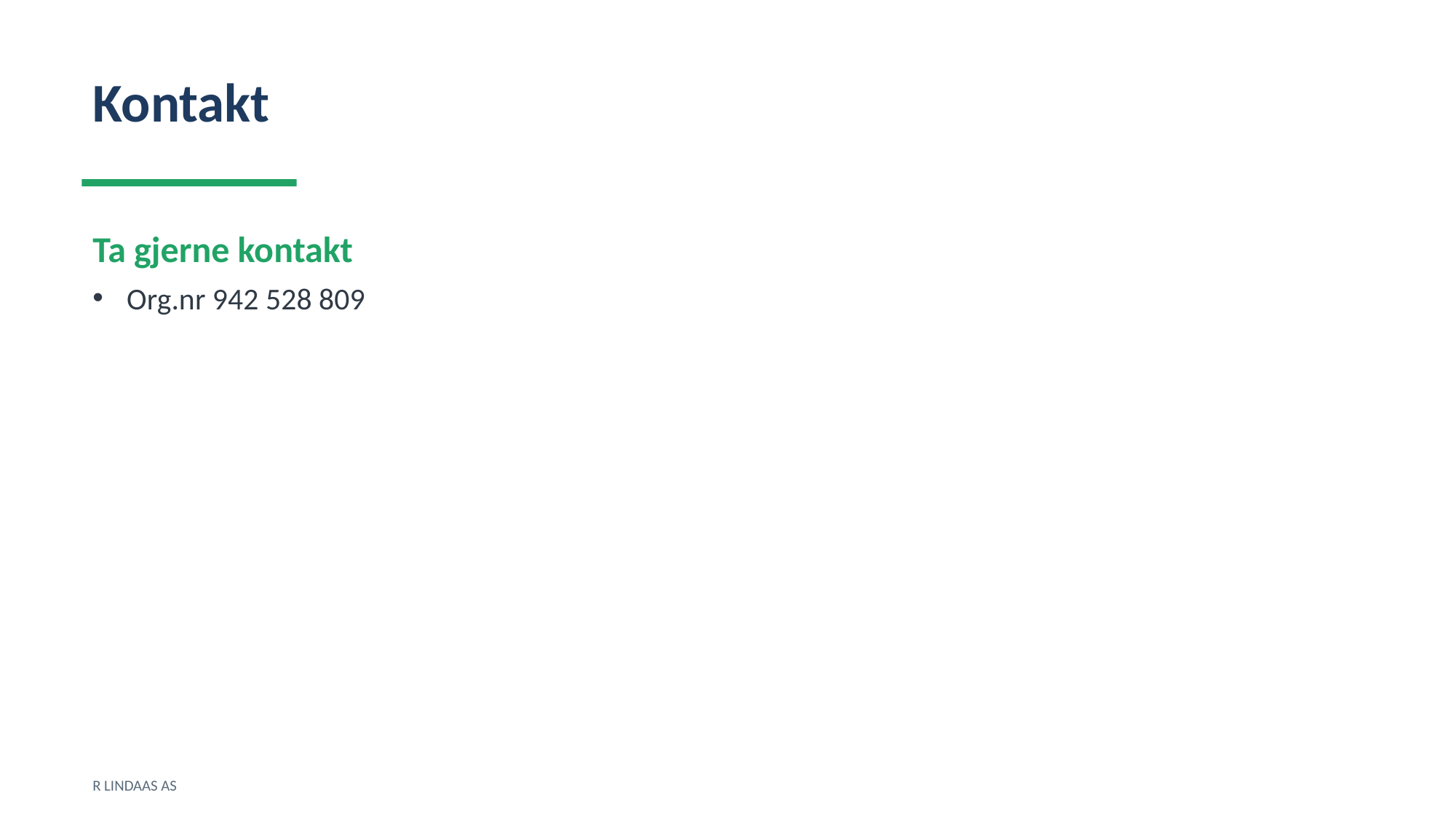

Kontakt

Ta gjerne kontakt
Org.nr 942 528 809
R LINDAAS AS